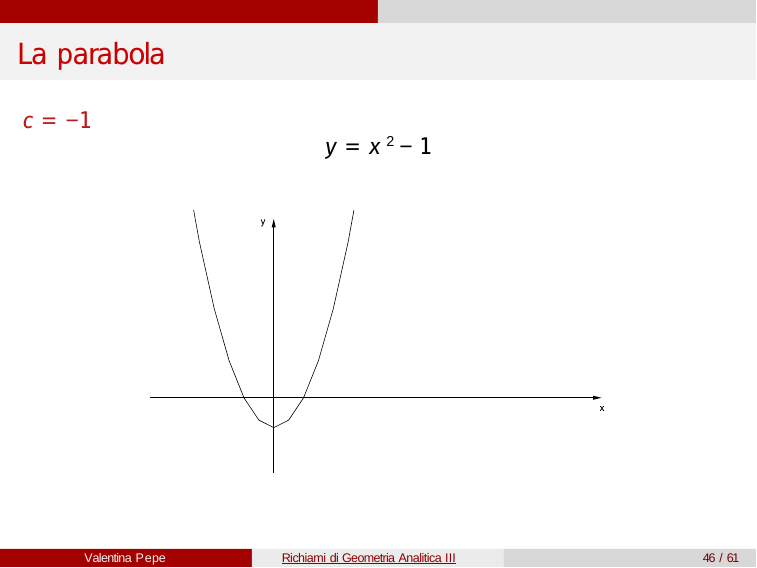

# La parabola
c = −1
y = x 2 − 1

Valentina Pepe
Richiami di Geometria Analitica III
46 / 61